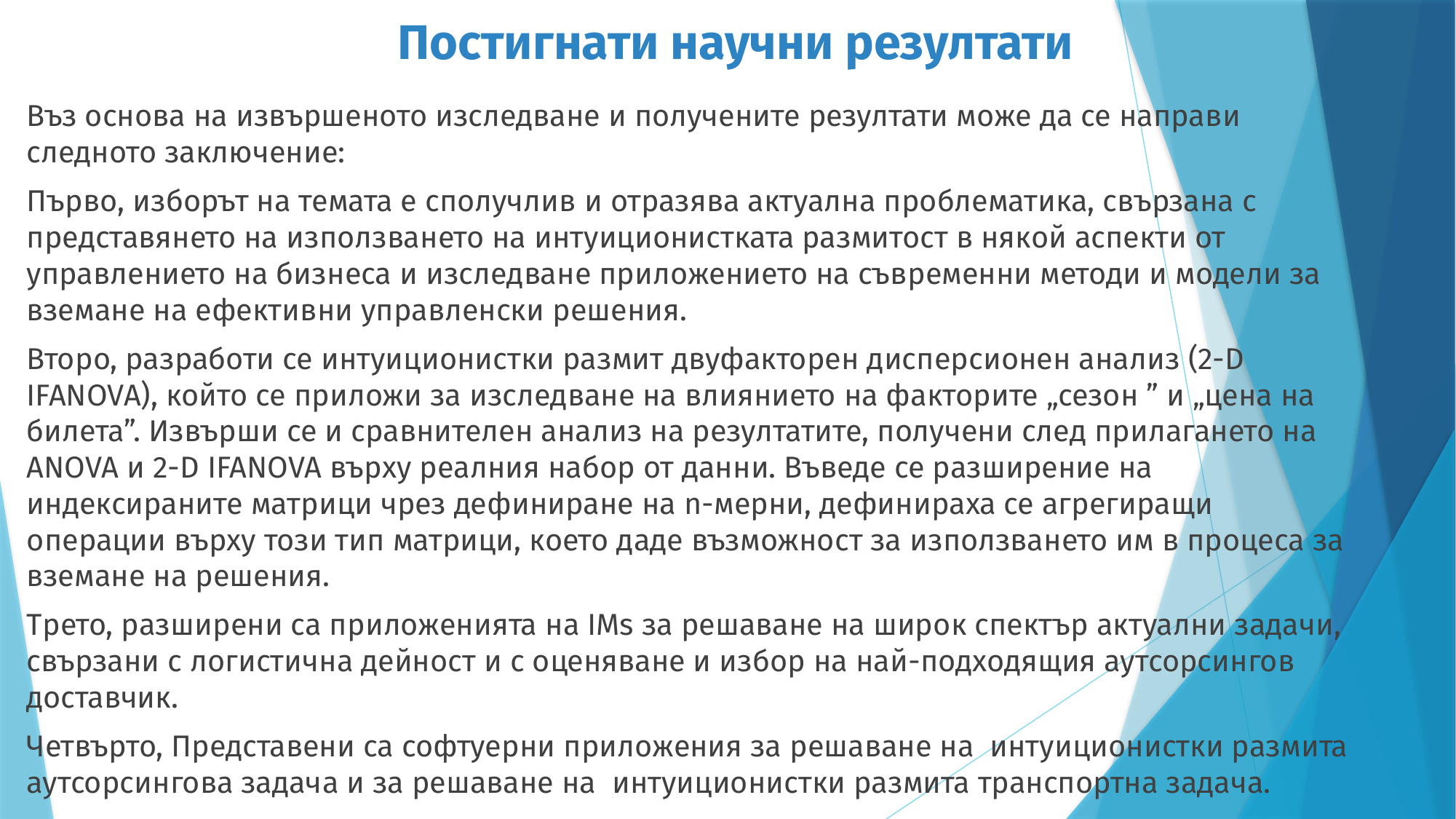

# Постигнати научни резултати
Въз основа на извършеното изследване и получените резултати може да се направи следното заключение:
Първо, изборът на темата е сполучлив и отразява актуална проблематика, свързана с представянето на използването на интуиционистката размитост в някой аспекти от управлението на бизнеса и изследване приложението на съвременни методи и модели за вземане на ефективни управленски решения.
Второ, разработи се интуиционистки размит двуфакторен дисперсионен анализ (2-D IFANOVA), който се приложи за изследване на влиянието на факторите „сезон ” и „цена на билета”. Извърши се и сравнителен анализ на резултатите, получени след прилагането на ANOVA и 2-D IFANOVA върху реалния набор от данни. Въведе се разширение на индексираните матрици чрез дефиниране на n-мерни, дефинираха се агрегиращи операции върху този тип матрици, което даде възможност за използването им в процеса за вземане на решения.
Трето, разширени са приложенията на IMs за решаване на широк спектър актуални задачи, свързани с логистична дейност и с оценяване и избор на най-подходящия аутсорсингов доставчик.
Четвърто, Представени са софтуерни приложения за решаване на  интуиционистки размита аутсорсингова задача и за решаване на  интуиционистки размита транспортна задача.